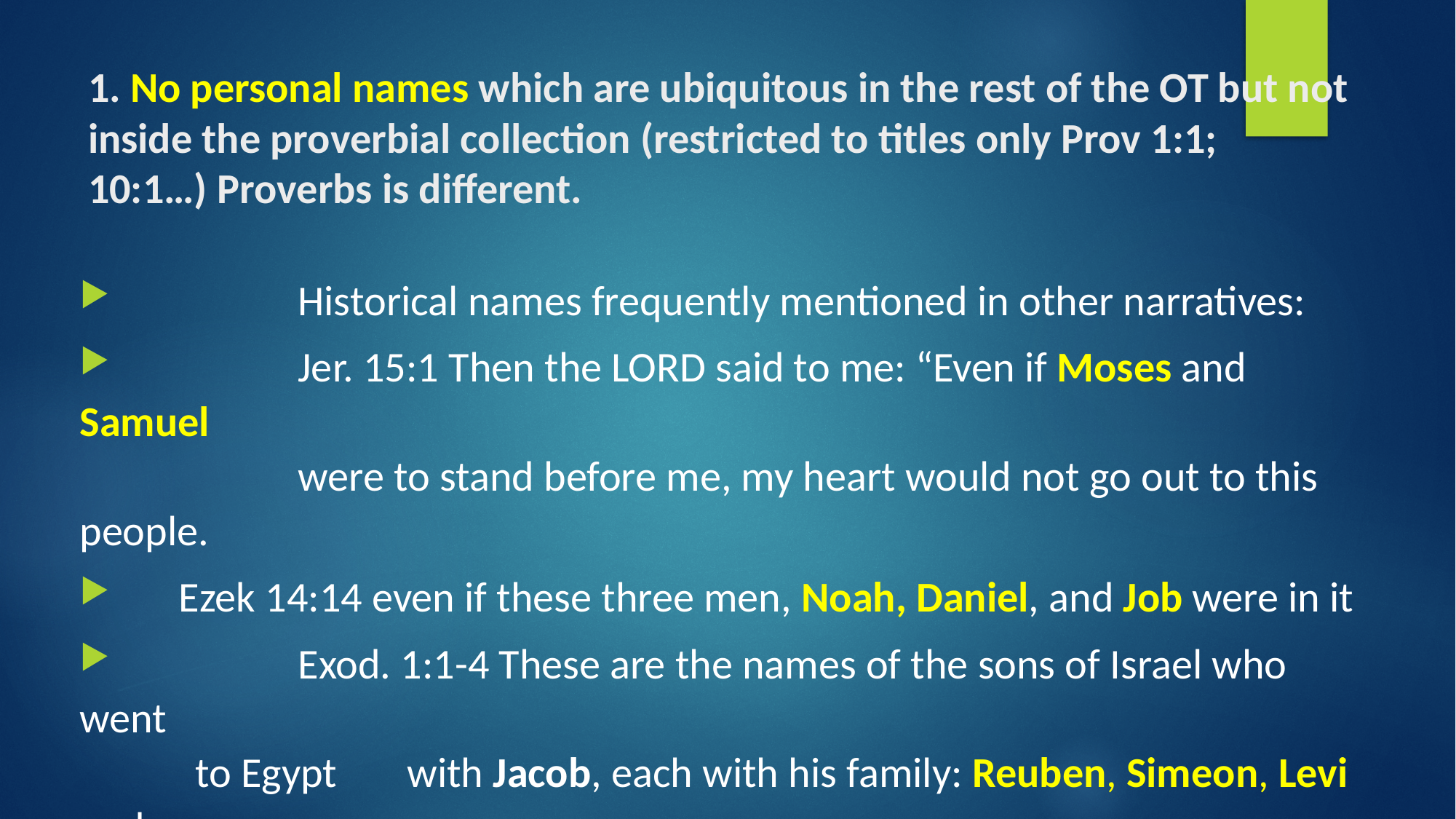

# 1. No personal names which are ubiquitous in the rest of the OT but not inside the proverbial collection (restricted to titles only Prov 1:1; 10:1…) Proverbs is different.
		Historical names frequently mentioned in other narratives:
 		Jer. 15:1 Then the Lord said to me: “Even if Moses and Samuel
 		were to stand before me, my heart would not go out to this people.
       Ezek 14:14 even if these three men, Noah, Daniel, and Job were in it
 		Exod. 1:1-4 These are the names of the sons of Israel who went
            to Egypt 	with Jacob, each with his family: Reuben, Simeon, Levi and
 		Judah; Issachar, Zebulun and Benjamin; Dan and Naphtali; Gad and
 		Asher.